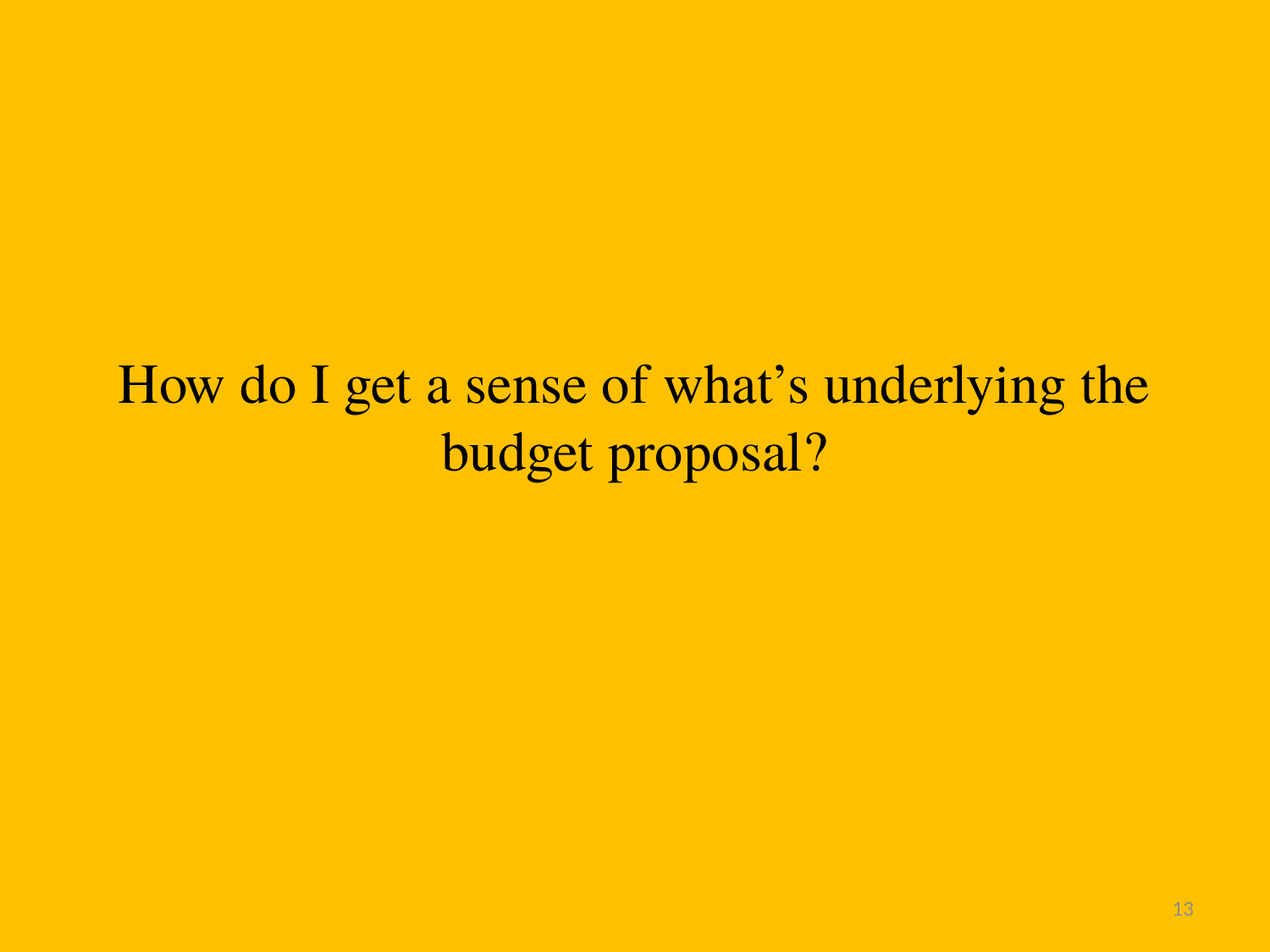

How do I get a sense of what’s underlying the budget proposal?
13